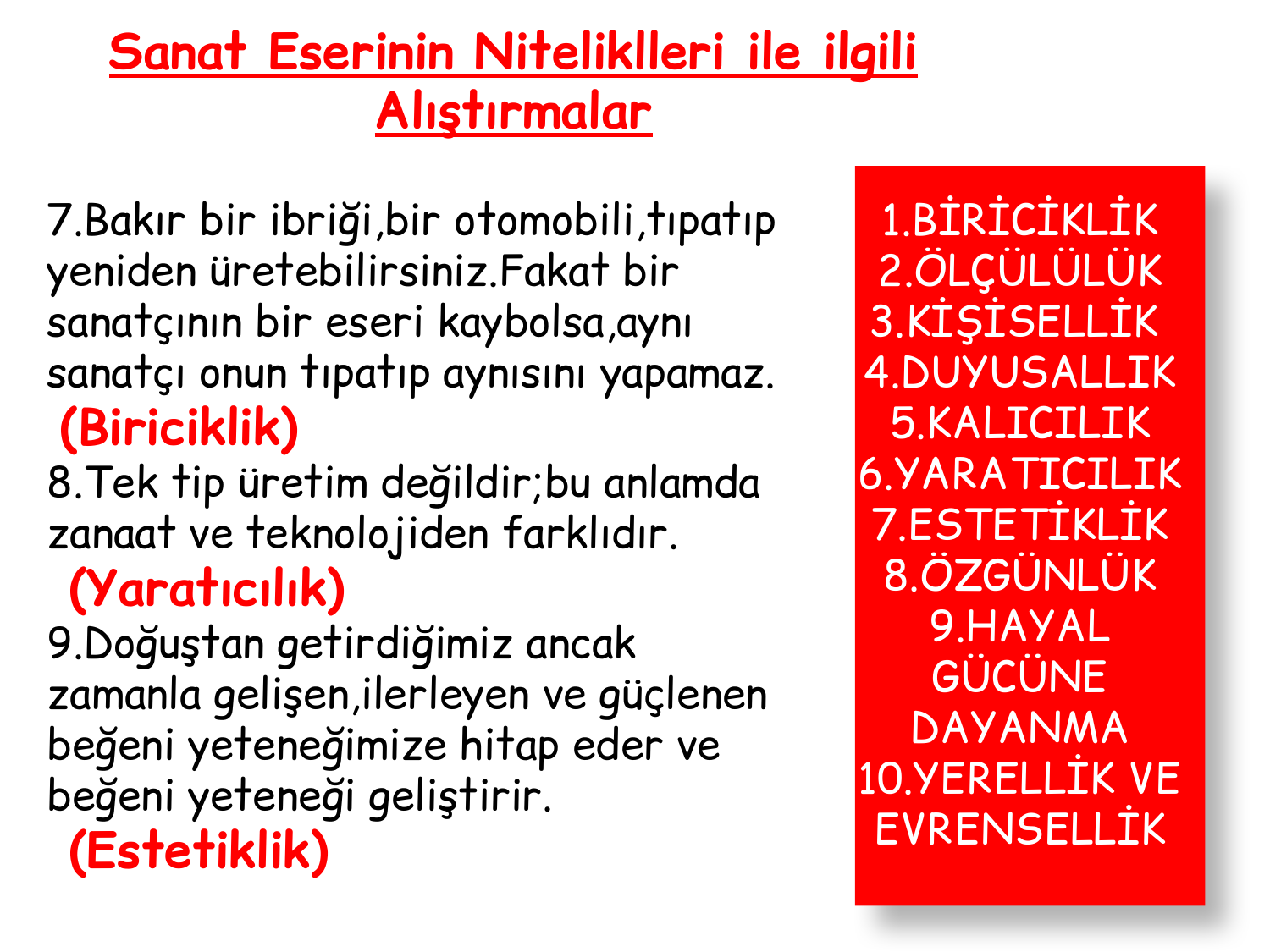

Sanat Eserinin Niteliklleri ile ilgili Alıştırmalar

7.Bakır bir ibriği,bir otomobili,tıpatıp yeniden üretebilirsiniz.Fakat bir sanatçının bir eseri kaybolsa,aynı sanatçı onun tıpatıp aynısını yapamaz.
 (Biriciklik)
8.Tek tip üretim değildir;bu anlamda zanaat ve teknolojiden farklıdır.
 (Yaratıcılık)
9.Doğuştan getirdiğimiz ancak zamanla gelişen,ilerleyen ve güçlenen beğeni yeteneğimize hitap eder ve beğeni yeteneği geliştirir.
 (Estetiklik)
1.BİRİCİKLİK
2.ÖLÇÜLÜLÜK
3.KİŞİSELLİK
4.DUYUSALLIK
5.KALICILIK
6.YARATICILIK
7.ESTETİKLİK
8.ÖZGÜNLÜK
9.HAYAL GÜCÜNE DAYANMA
10.YERELLİK VE EVRENSELLİK